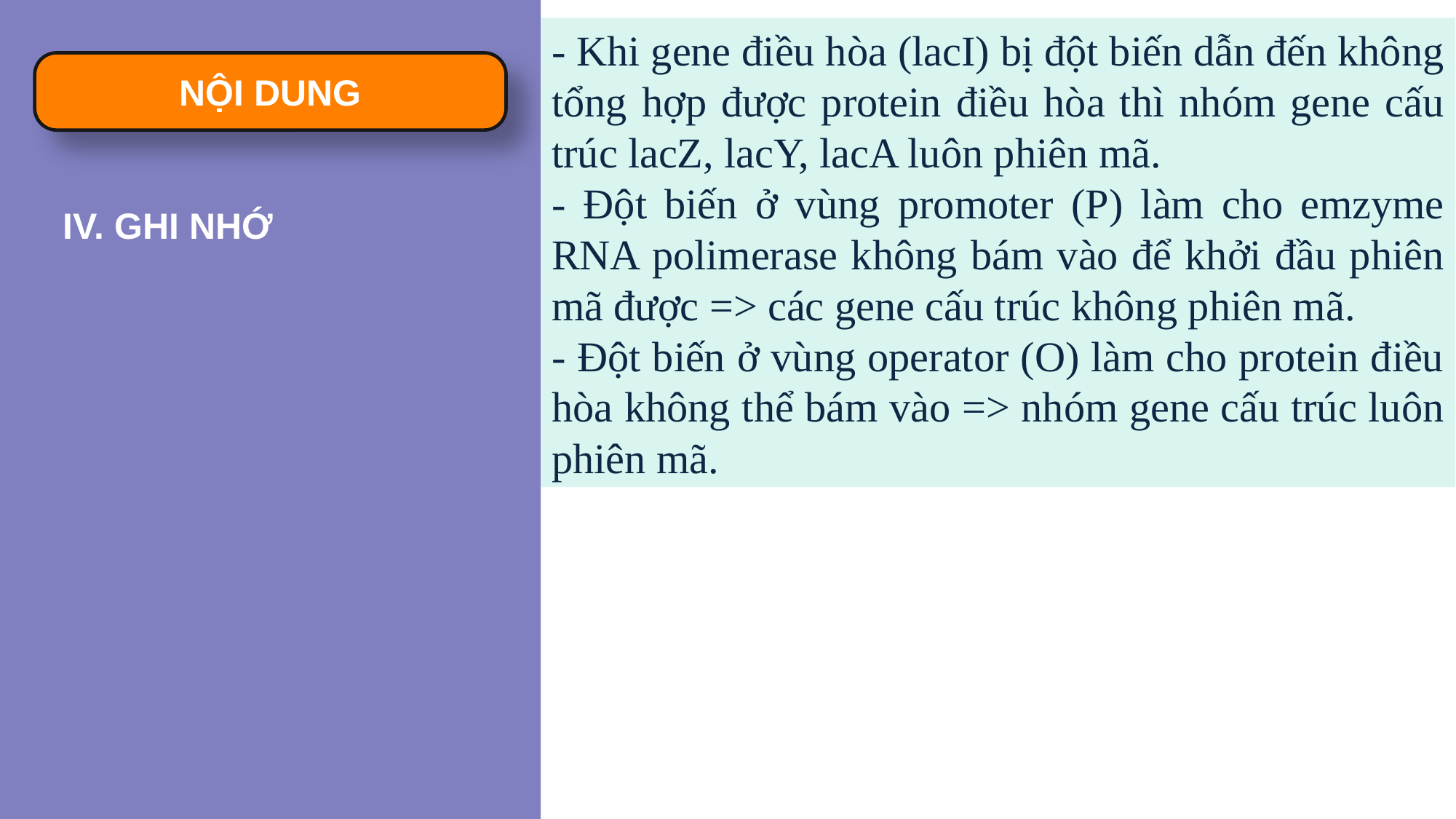

- Khi gene điều hòa (lacI) bị đột biến dẫn đến không tổng hợp được protein điều hòa thì nhóm gene cấu trúc lacZ, lacY, lacA luôn phiên mã.
- Đột biến ở vùng promoter (P) làm cho emzyme RNA polimerase không bám vào để khởi đầu phiên mã được => các gene cấu trúc không phiên mã.
- Đột biến ở vùng operator (O) làm cho protein điều hòa không thể bám vào => nhóm gene cấu trúc luôn phiên mã.
NỘI DUNG
IV. GHI NHỚ